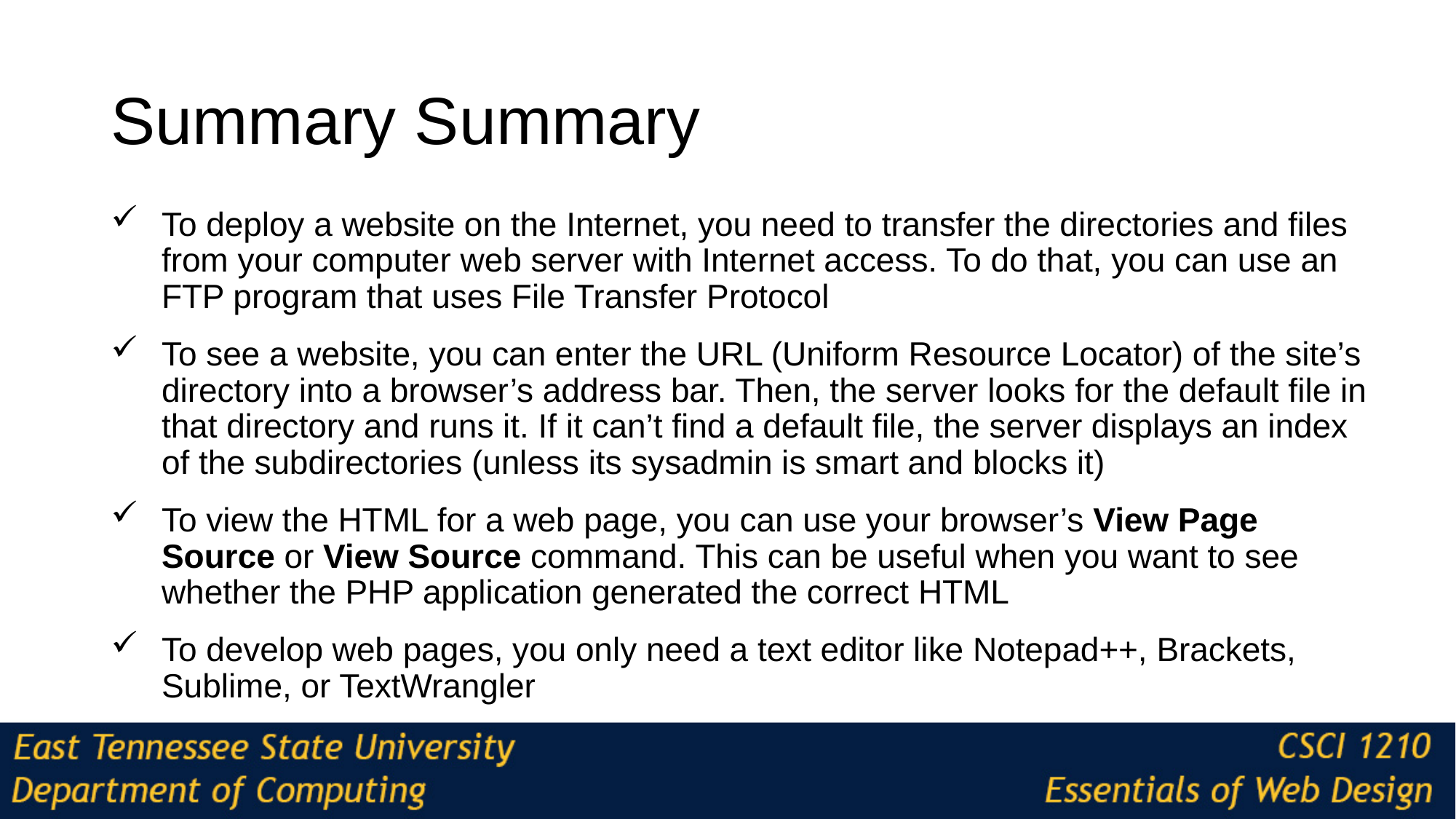

# Summary Summary
To deploy a website on the Internet, you need to transfer the directories and files from your computer web server with Internet access. To do that, you can use an FTP program that uses File Transfer Protocol
To see a website, you can enter the URL (Uniform Resource Locator) of the site’s directory into a browser’s address bar. Then, the server looks for the default file in that directory and runs it. If it can’t find a default file, the server displays an index of the subdirectories (unless its sysadmin is smart and blocks it)
To view the HTML for a web page, you can use your browser’s View Page Source or View Source command. This can be useful when you want to see whether the PHP application generated the correct HTML
To develop web pages, you only need a text editor like Notepad++, Brackets, Sublime, or TextWrangler